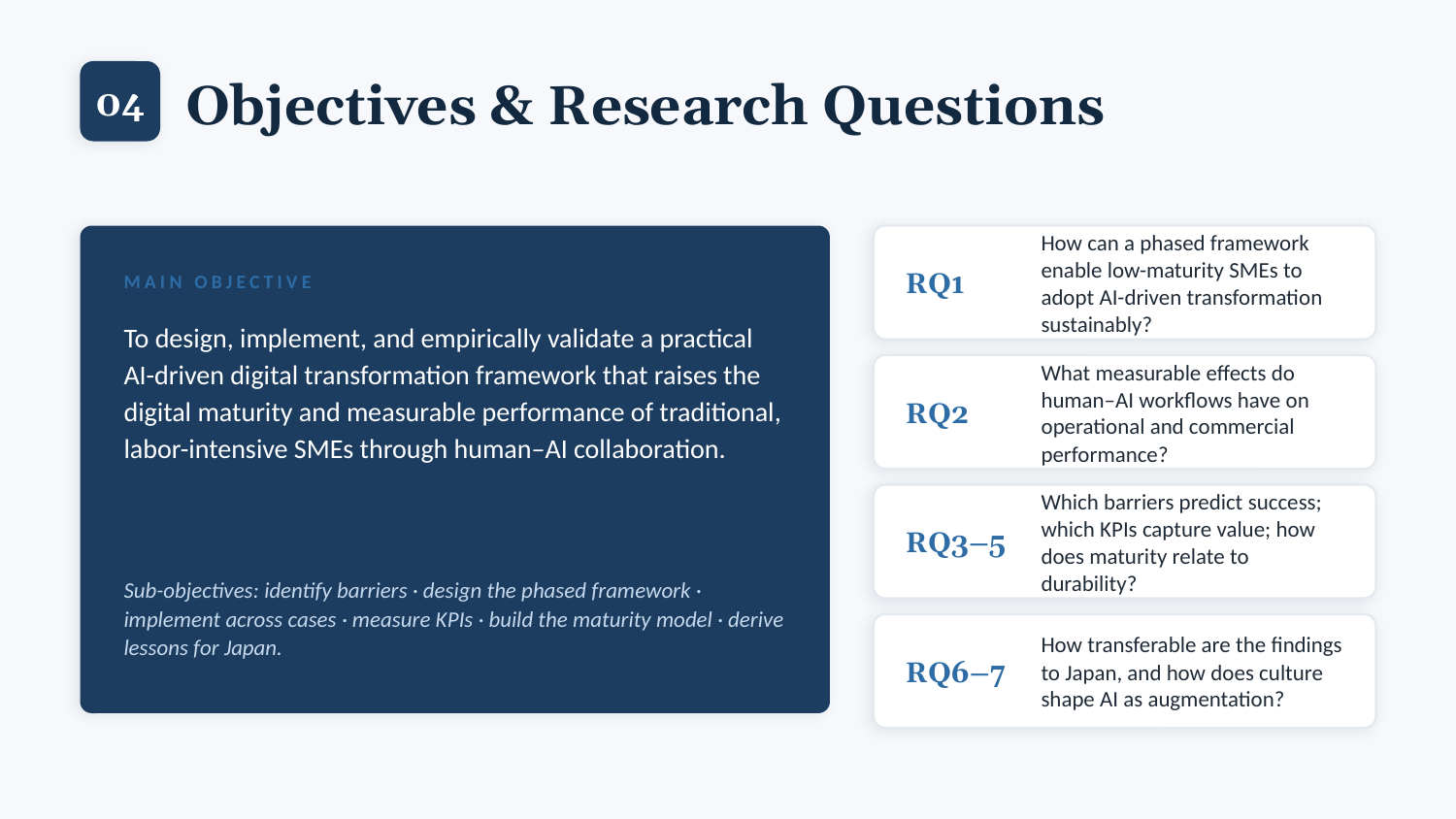

Objectives & Research Questions

04

RQ1
How can a phased framework enable low-maturity SMEs to adopt AI-driven transformation sustainably?
MAIN OBJECTIVE
To design, implement, and empirically validate a practical AI-driven digital transformation framework that raises the digital maturity and measurable performance of traditional, labor-intensive SMEs through human–AI collaboration.

RQ2
What measurable effects do human–AI workflows have on operational and commercial performance?

RQ3–5
Which barriers predict success; which KPIs capture value; how does maturity relate to durability?
Sub-objectives: identify barriers · design the phased framework · implement across cases · measure KPIs · build the maturity model · derive lessons for Japan.

RQ6–7
How transferable are the findings to Japan, and how does culture shape AI as augmentation?